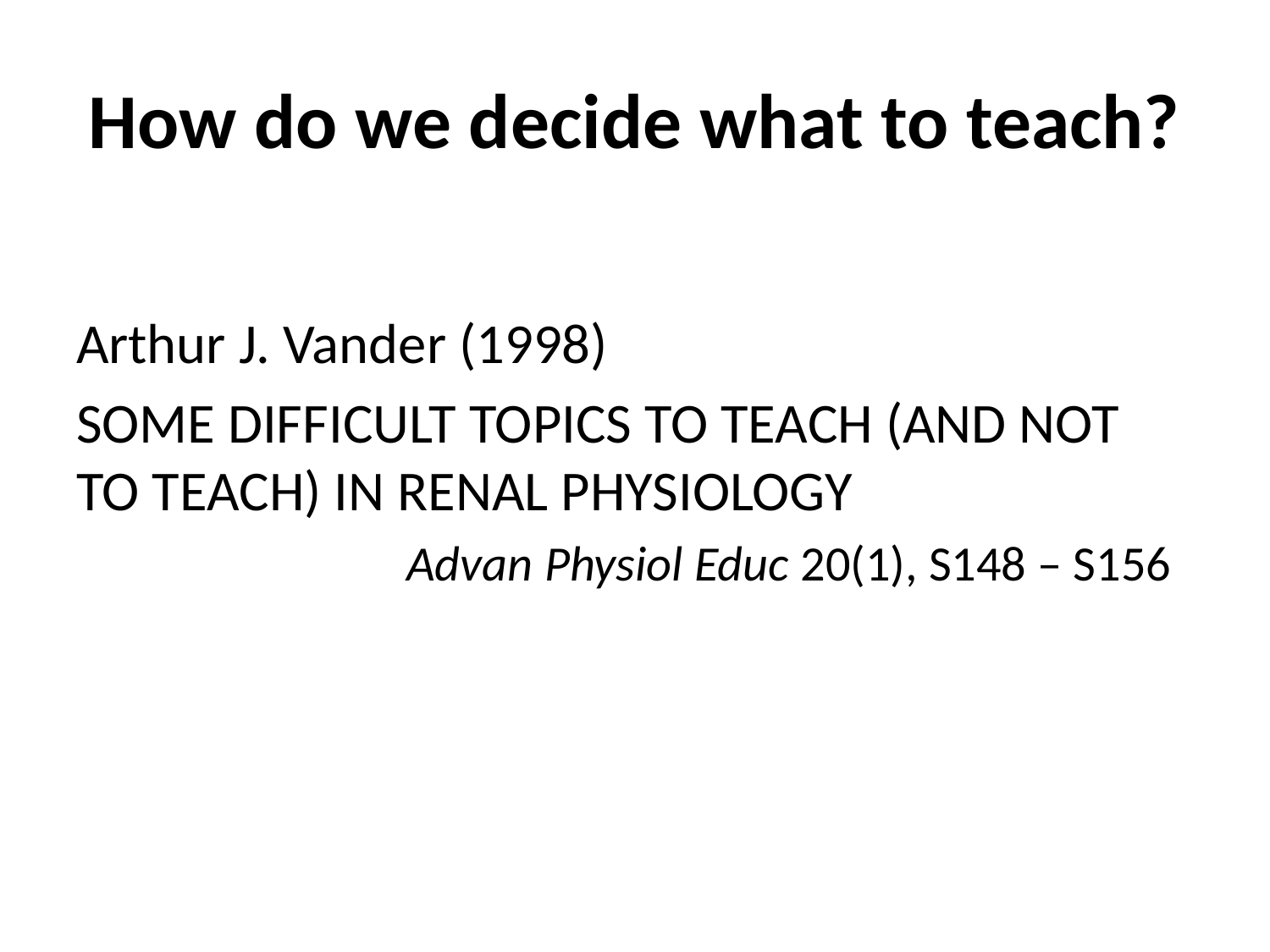

# How do we decide what to teach?

Arthur J. Vander (1998)
SOME DIFFICULT TOPICS TO TEACH (AND NOT TO TEACH) IN RENAL PHYSIOLOGY
Advan Physiol Educ 20(1), S148 – S156